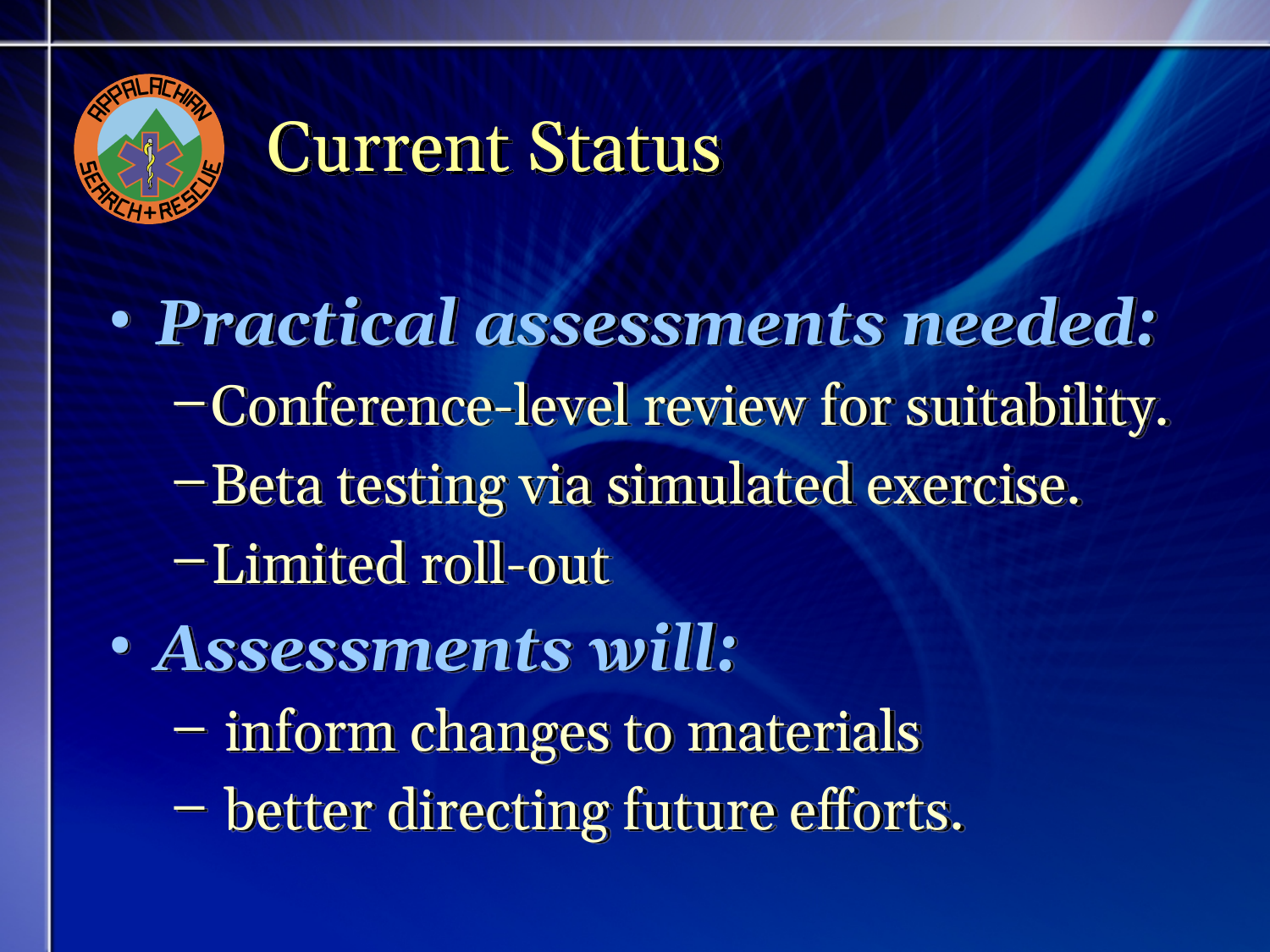

# Current Status
Practical assessments needed:
Conference-level review for suitability.
Beta testing via simulated exercise.
Limited roll-out
Assessments will:
 inform changes to materials
 better directing future efforts.